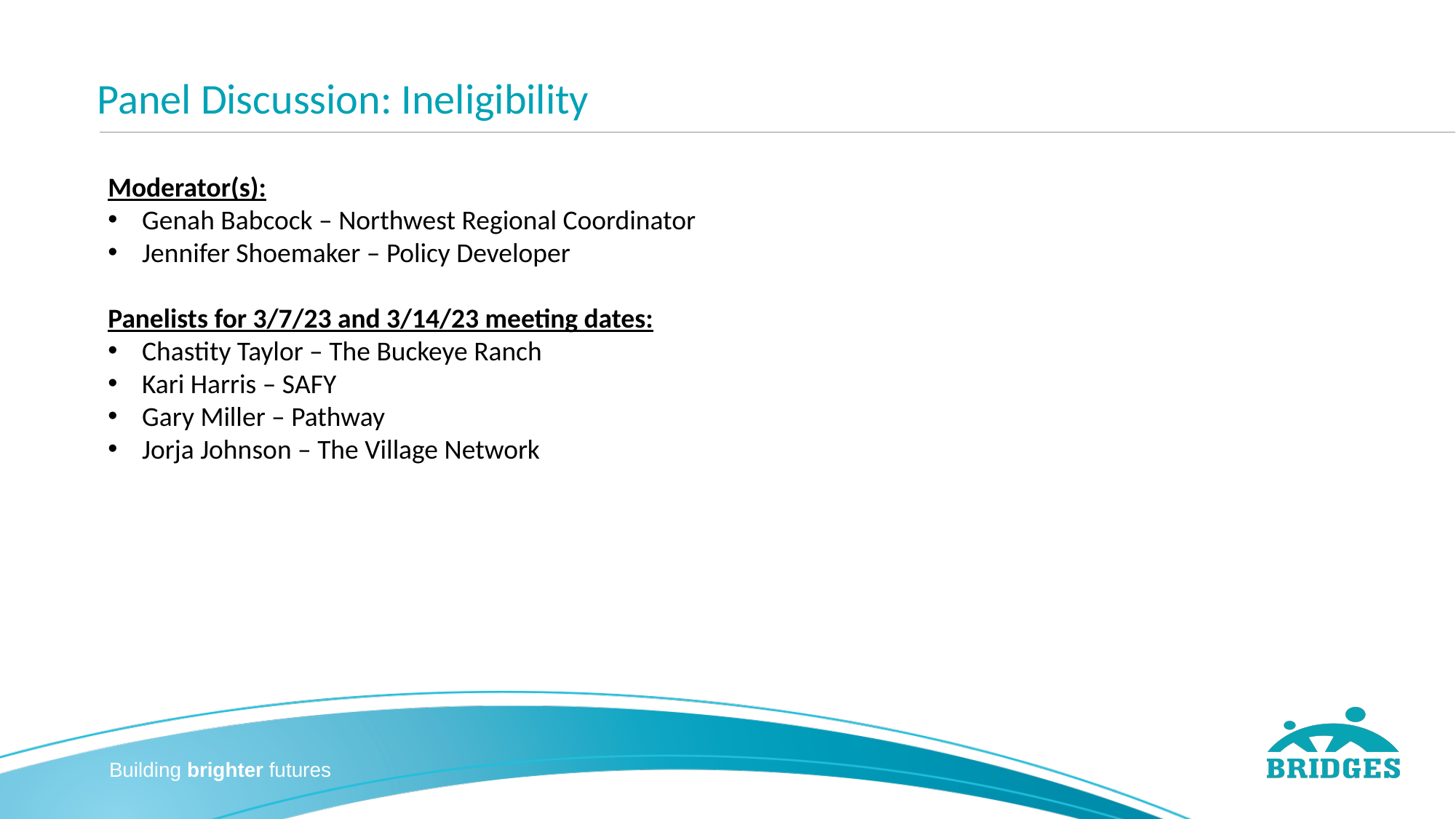

# Panel Discussion: Ineligibility
Moderator(s):
Genah Babcock – Northwest Regional Coordinator
Jennifer Shoemaker – Policy Developer

Panelist​s for 3/7/23 and 3/14/23 meeting dates:
Chastity Taylor – The Buckeye Ranch
Kari Harris – SAFY
Gary Miller – Pathway
Jorja Johnson – The Village Network